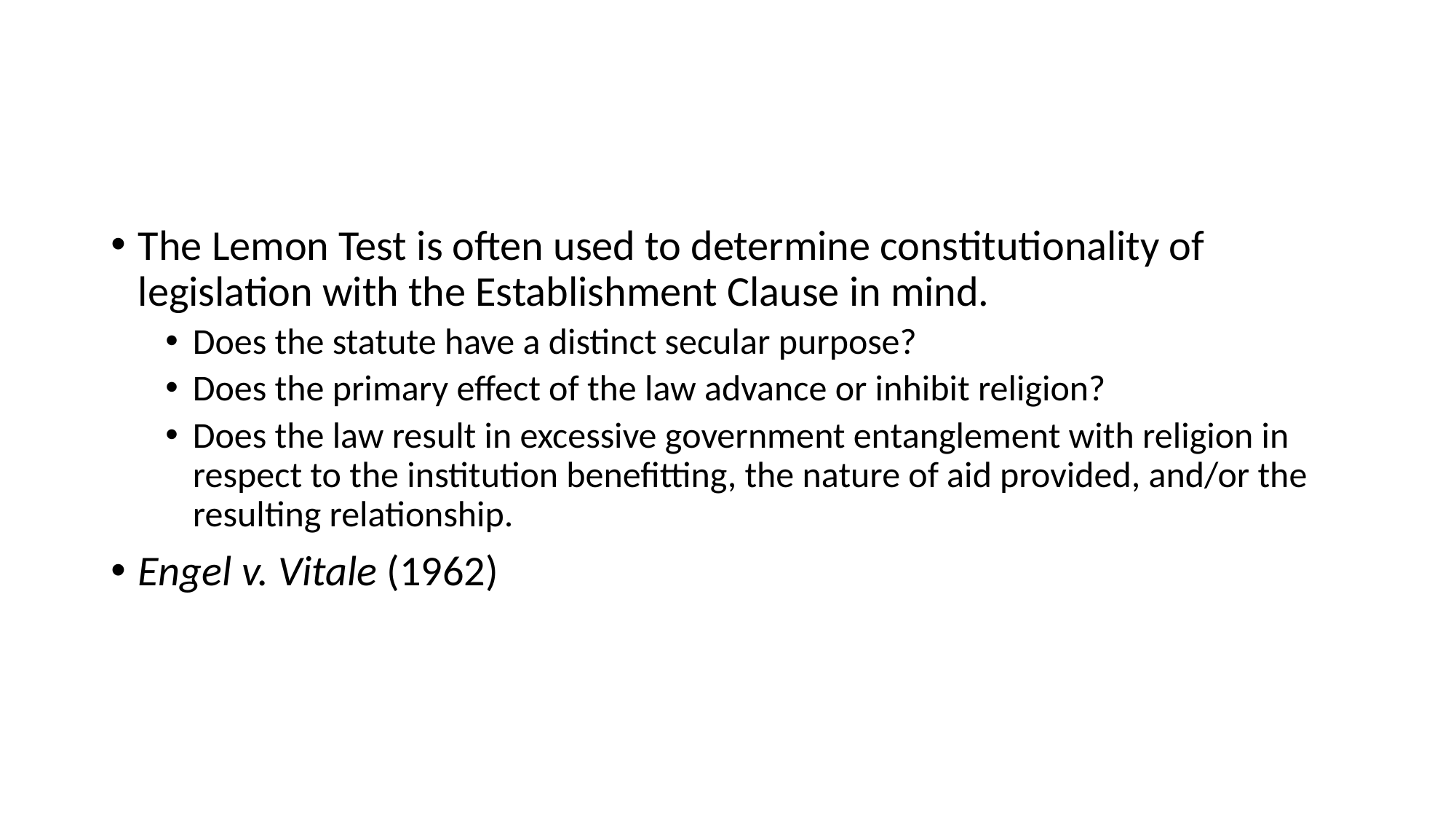

#
The Lemon Test is often used to determine constitutionality of legislation with the Establishment Clause in mind.
Does the statute have a distinct secular purpose?
Does the primary effect of the law advance or inhibit religion?
Does the law result in excessive government entanglement with religion in respect to the institution benefitting, the nature of aid provided, and/or the resulting relationship.
Engel v. Vitale (1962)